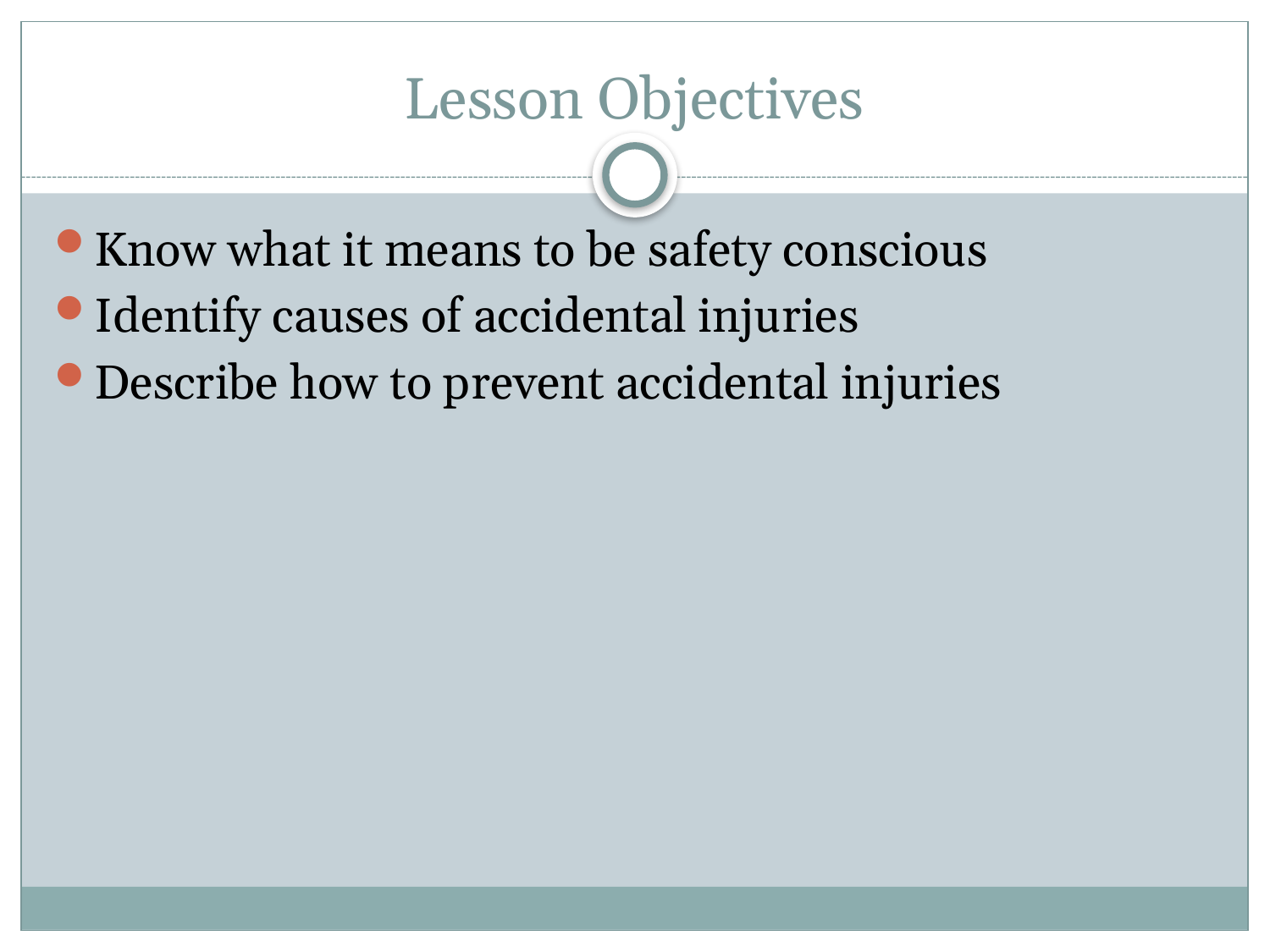

# Lesson Objectives
Know what it means to be safety conscious
Identify causes of accidental injuries
Describe how to prevent accidental injuries